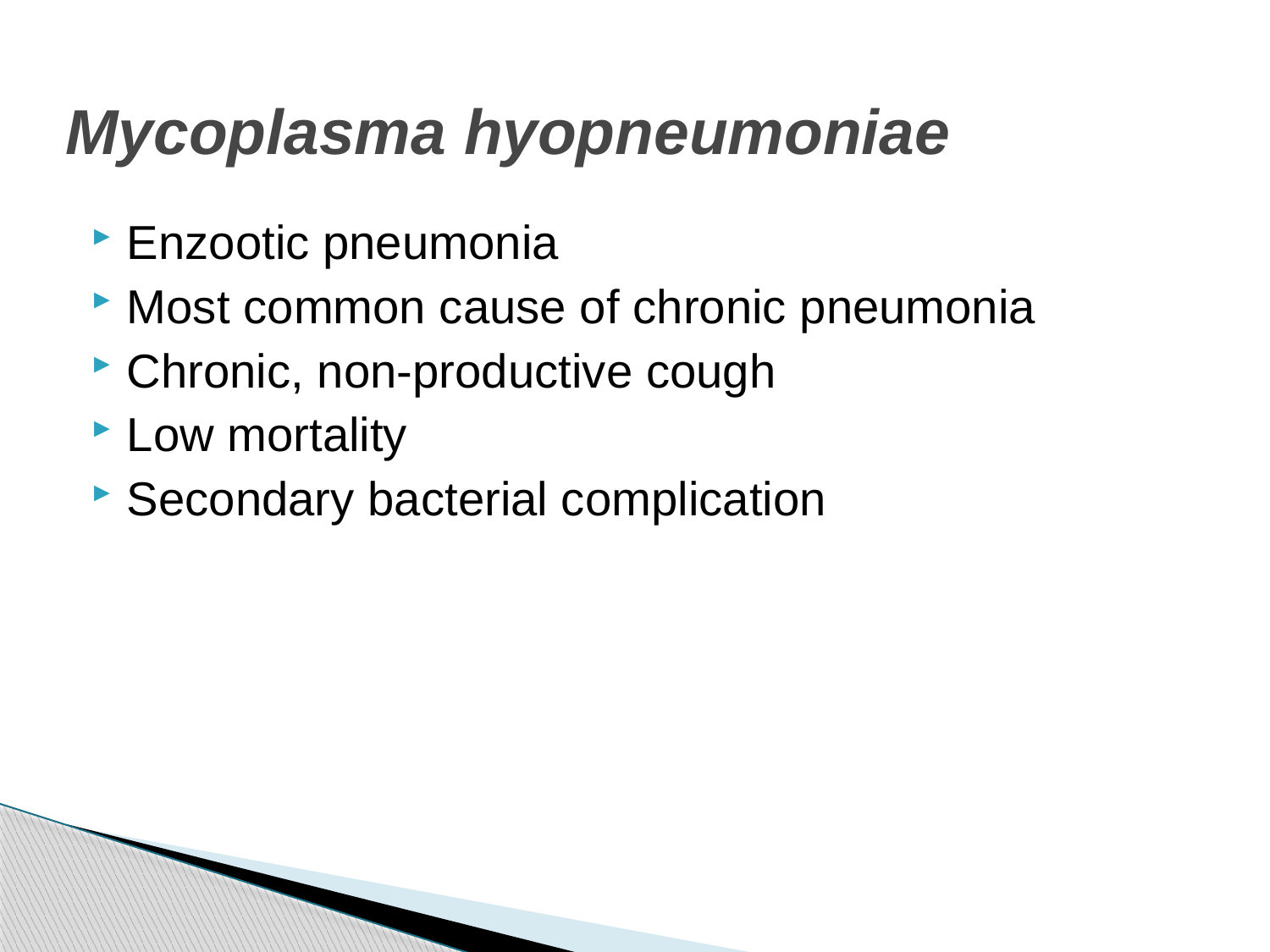

# Mycoplasma hyopneumoniae
Enzootic pneumonia
Most common cause of chronic pneumonia
Chronic, non-productive cough
Low mortality
Secondary bacterial complication